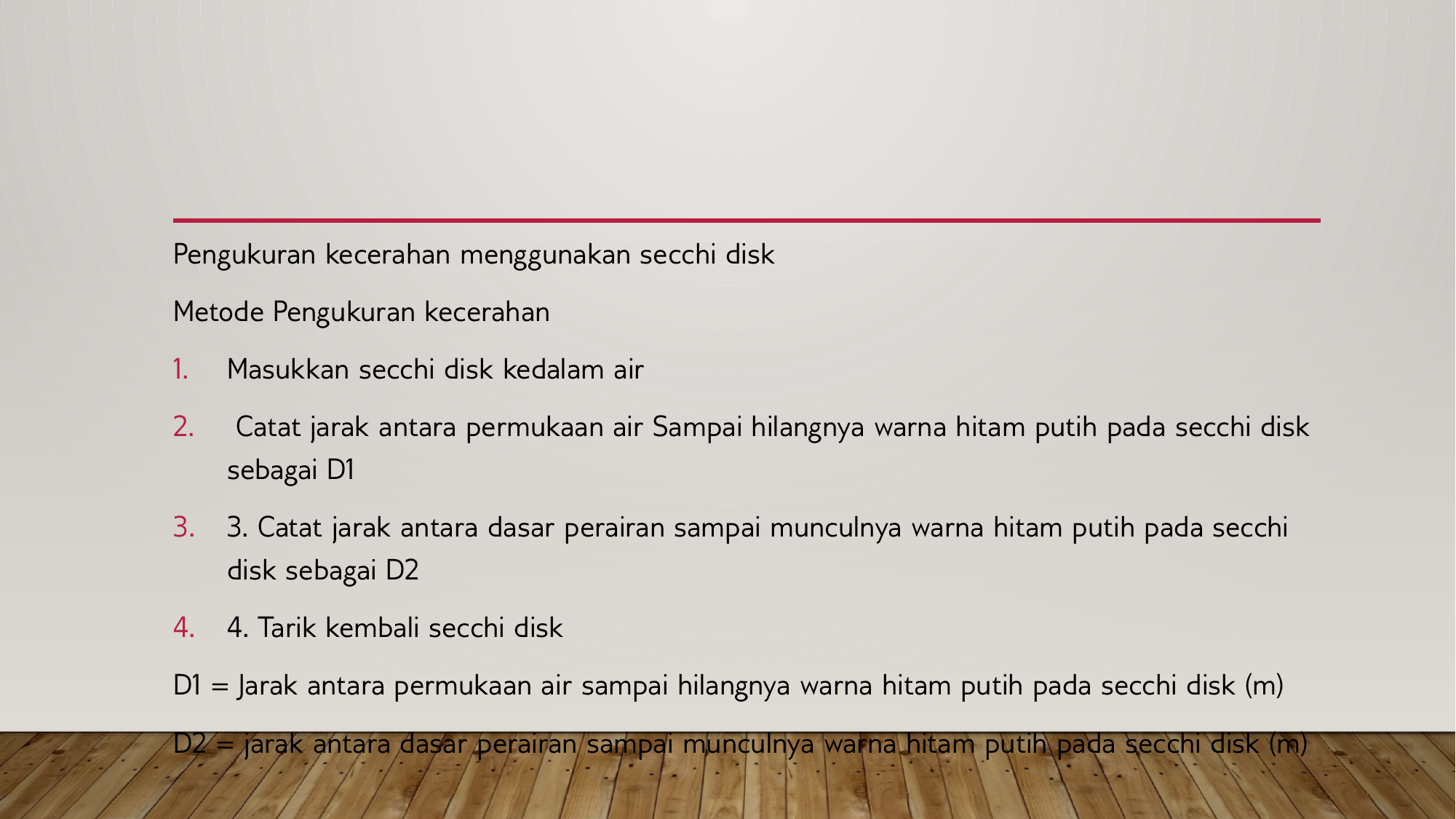

#
Pengukuran kecerahan menggunakan secchi disk
Metode Pengukuran kecerahan
Masukkan secchi disk kedalam air
 Catat jarak antara permukaan air Sampai hilangnya warna hitam putih pada secchi disk sebagai D1
3. Catat jarak antara dasar perairan sampai munculnya warna hitam putih pada secchi disk sebagai D2
4. Tarik kembali secchi disk
D1 = Jarak antara permukaan air sampai hilangnya warna hitam putih pada secchi disk (m)
D2 = jarak antara dasar perairan sampai munculnya warna hitam putih pada secchi disk (m)